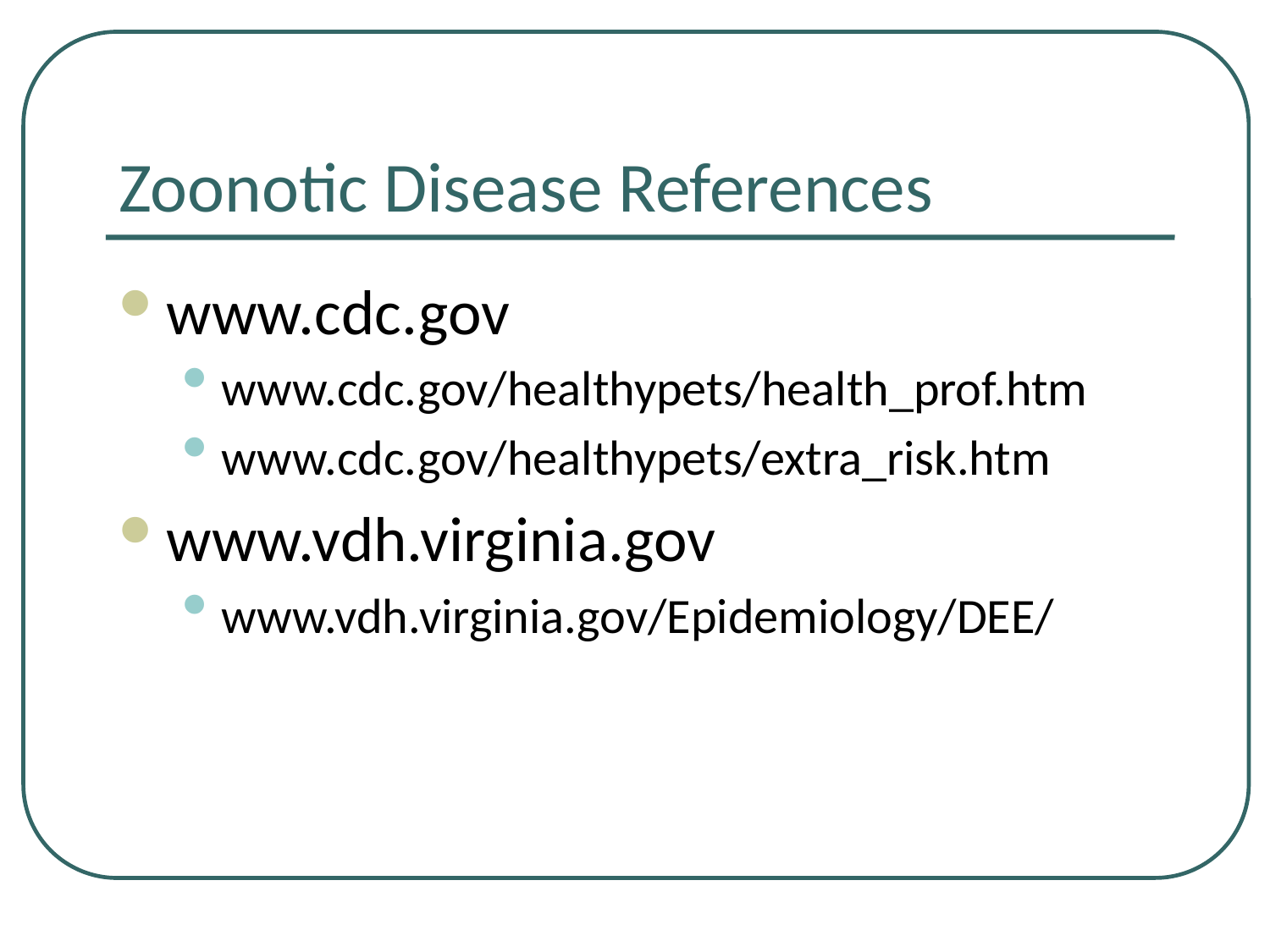

# Zoonotic Disease References
www.cdc.gov
www.cdc.gov/healthypets/health_prof.htm
www.cdc.gov/healthypets/extra_risk.htm
www.vdh.virginia.gov
www.vdh.virginia.gov/Epidemiology/DEE/